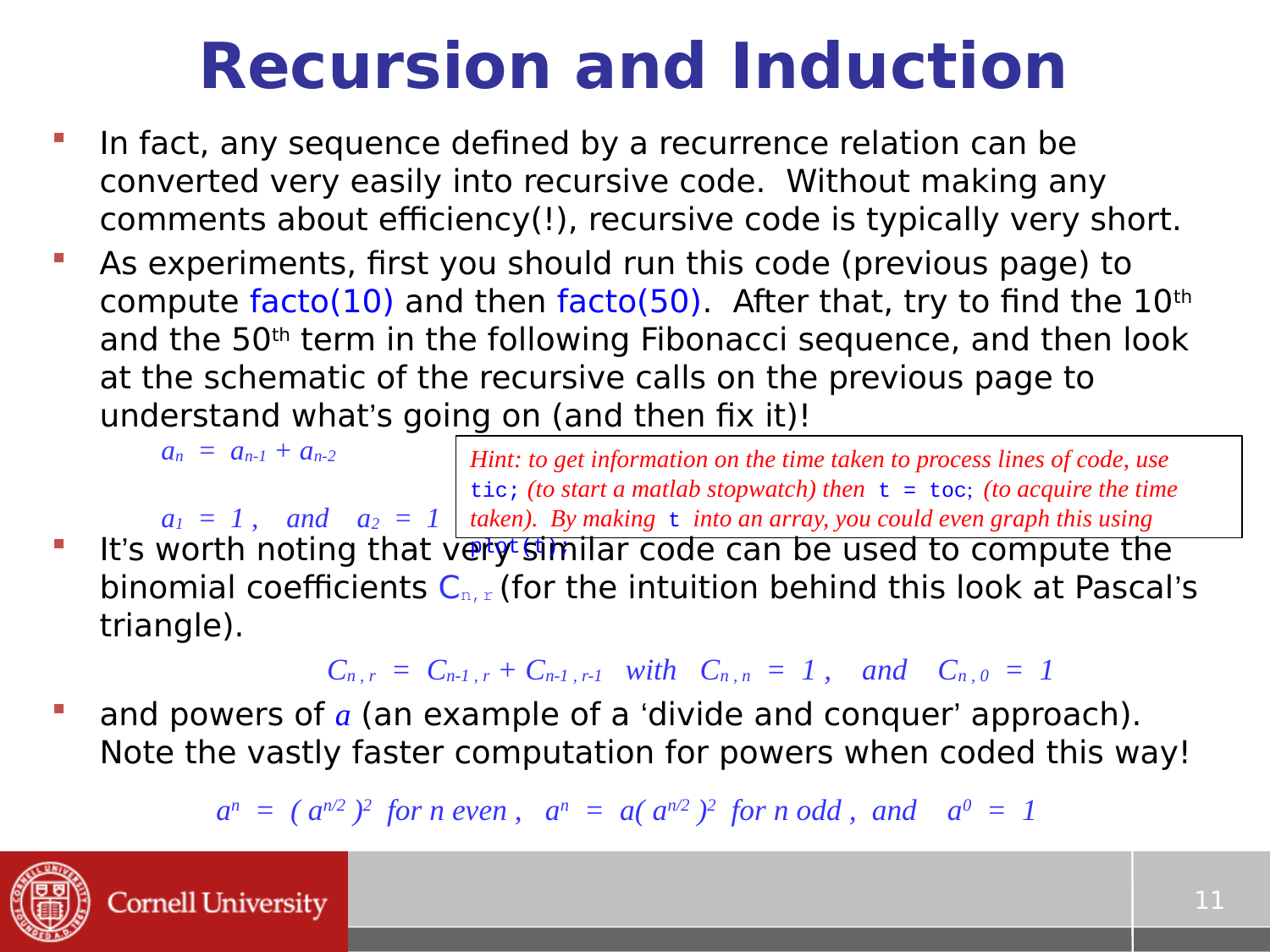

# Recursion and Induction
In fact, any sequence defined by a recurrence relation can be converted very easily into recursive code.  Without making any comments about efficiency(!), recursive code is typically very short.
As experiments, first you should run this code (previous page) to compute facto(10) and then facto(50).  After that, try to find the 10th and the 50th term in the following Fibonacci sequence, and then look at the schematic of the recursive calls on the previous page to understand what’s going on (and then fix it)!

It’s worth noting that very similar code can be used to compute the binomial coefficients Cn,r (for the intuition behind this look at Pascal’s triangle).

and powers of a (an example of a ‘divide and conquer’ approach). Note the vastly faster computation for powers when coded this way!

an  =  an-1 + an-2

a1  =  1 ,    and    a2  =  1
Hint: to get information on the time taken to process lines of code, use  tic; (to start a matlab stopwatch) then  t = toc;  (to acquire the time taken).  By making  t  into an array, you could even graph this using  plot(t);
Cn , r  =  Cn-1 , r + Cn-1 , r-1   with   Cn , n  =  1 ,    and    Cn , 0  =  1
an  =  ( an/2 )2  for n even ,   an  =  a( an/2 )2  for n odd ,  and    a0  =  1
11